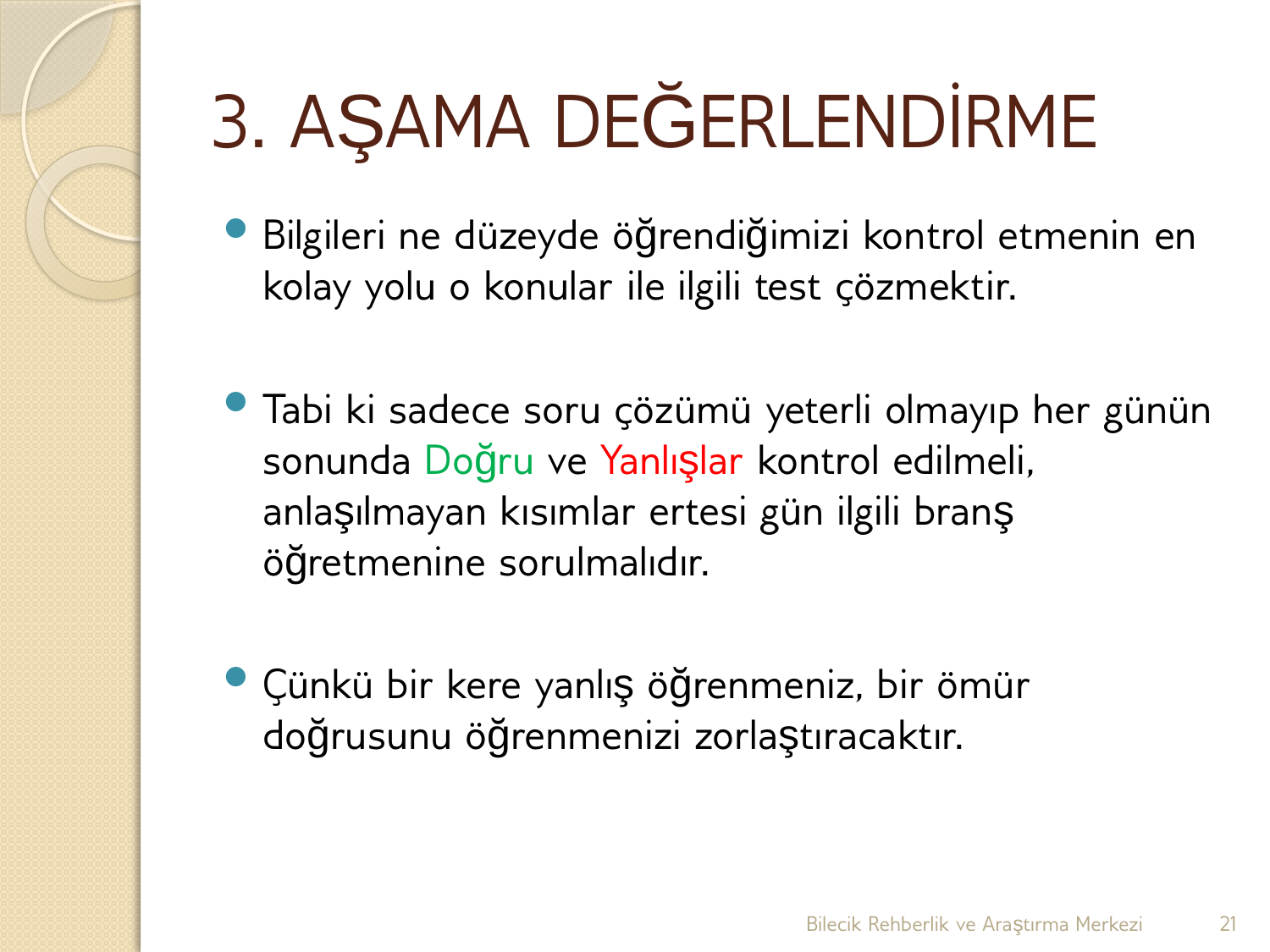

# 3. AŞAMA DEĞERLENDİRME
Bilgileri ne düzeyde öğrendiğimizi kontrol etmenin en kolay yolu o konular ile ilgili test çözmektir.

Tabi ki sadece soru çözümü yeterli olmayıp her günün sonunda Doğru ve Yanlışlar kontrol edilmeli, anlaşılmayan kısımlar ertesi gün ilgili branş öğretmenine sorulmalıdır.

Çünkü bir kere yanlış öğrenmeniz, bir ömür doğrusunu öğrenmenizi zorlaştıracaktır.
Bilecik Rehberlik ve Araştırma Merkezi
21